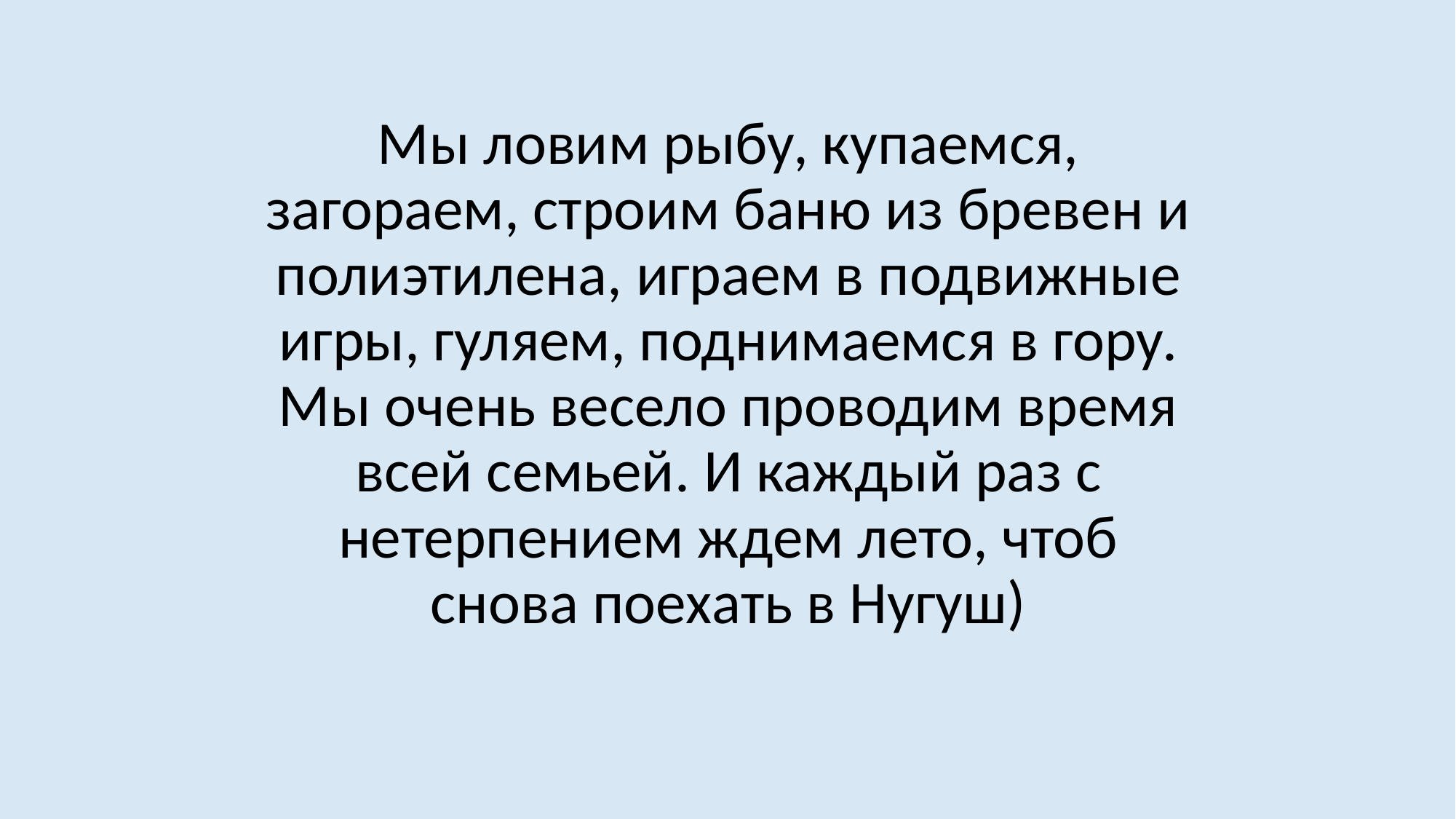

# Мы ловим рыбу, купаемся, загораем, строим баню из бревен и полиэтилена, играем в подвижные игры, гуляем, поднимаемся в гору. Мы очень весело проводим время всей семьей. И каждый раз с нетерпением ждем лето, чтоб снова поехать в Нугуш)